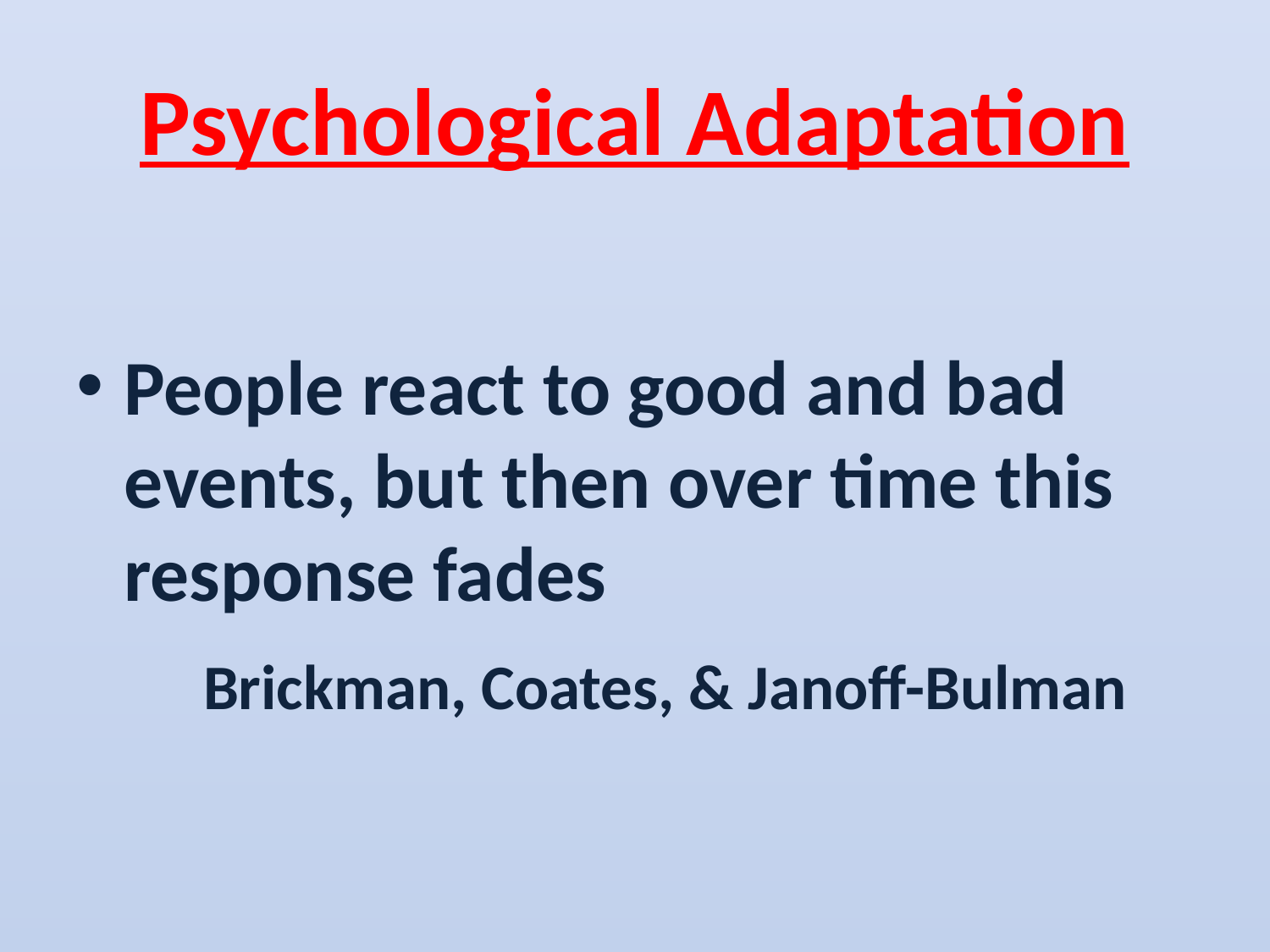

# Psychological Adaptation

People react to good and bad events, but then over time this response fades
	Brickman, Coates, & Janoff-Bulman